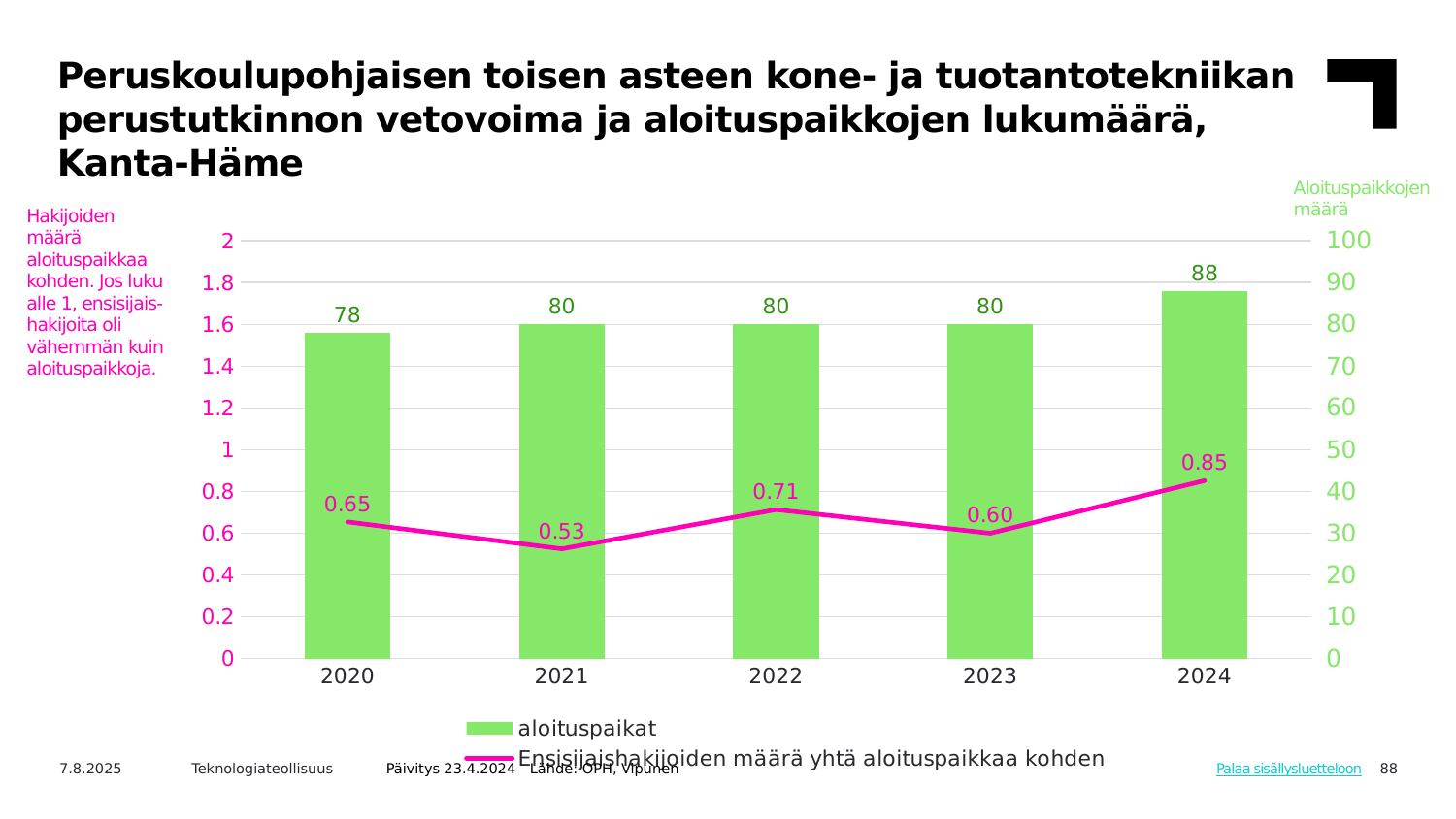

Peruskoulupohjaisen toisen asteen kone- ja tuotantotekniikan perustutkinnon vetovoima ja aloituspaikkojen lukumäärä, Kanta-Häme
Aloituspaikkojen määrä
Hakijoiden määrä aloituspaikkaa kohden. Jos luku alle 1, ensisijais-hakijoita oli vähemmän kuin aloituspaikkoja.

### Chart

| Category | aloituspaikat | Ensisijaishakijoiden määrä yhtä aloituspaikkaa kohden |
|---|---|---|
| 2020 | 78.0 | 0.654 |
| 2021 | 80.0 | 0.525 |
| 2022 | 80.0 | 0.713 |
| 2023 | 80.0 | 0.6 |
| 2024 | 88.0 | 0.852 |
Päivitys 23.4.2024 Lähde: OPH, Vipunen

7.8.2025
Teknologiateollisuus
88
Palaa sisällysluetteloon